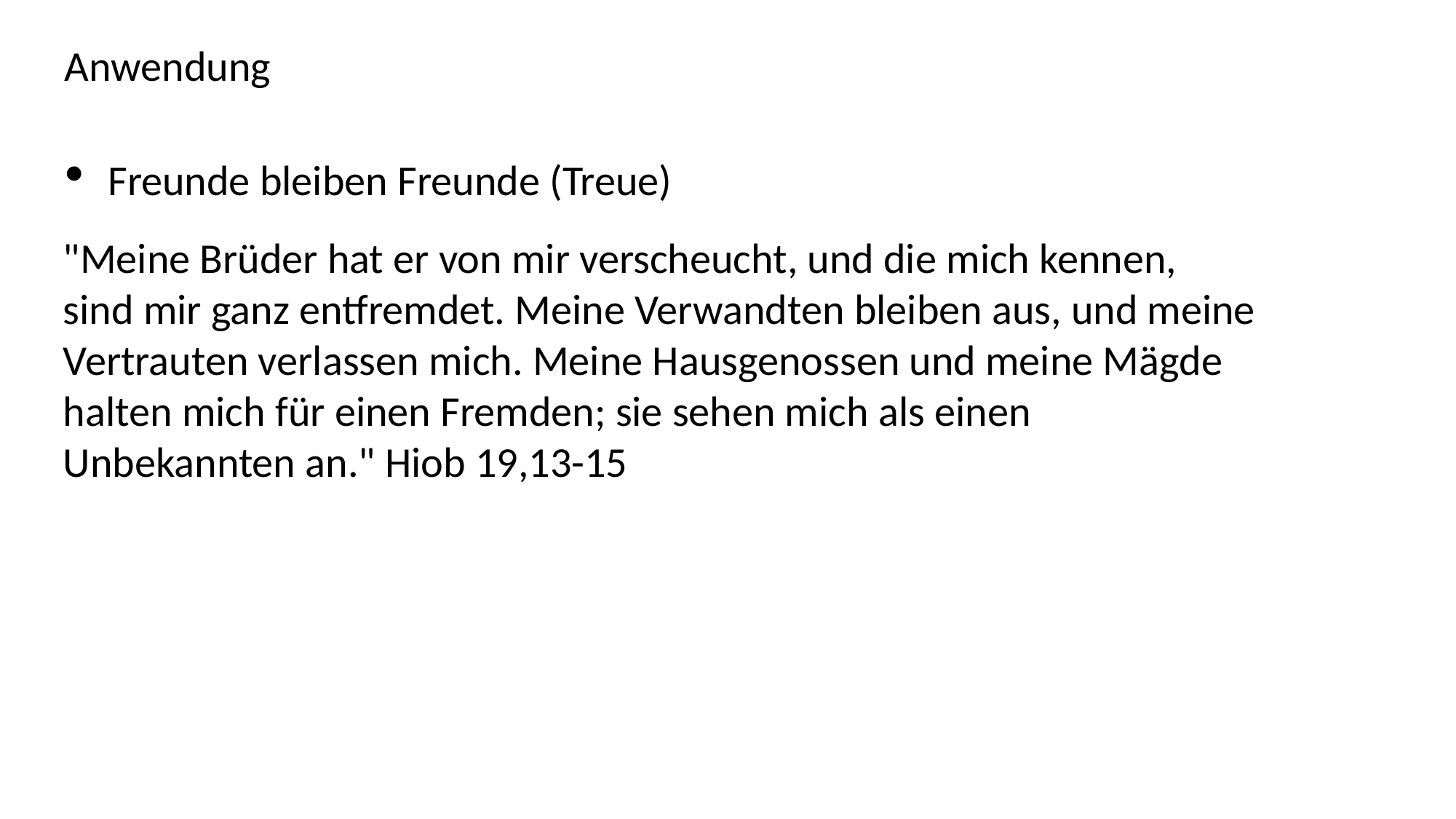

Anwendung
Freunde bleiben Freunde (Treue)
"Meine Brüder hat er von mir verscheucht, und die mich kennen, sind mir ganz entfremdet. Meine Verwandten bleiben aus, und meine Vertrauten verlassen mich. Meine Hausgenossen und meine Mägde halten mich für einen Fremden; sie sehen mich als einen Unbekannten an." Hiob 19,13-15